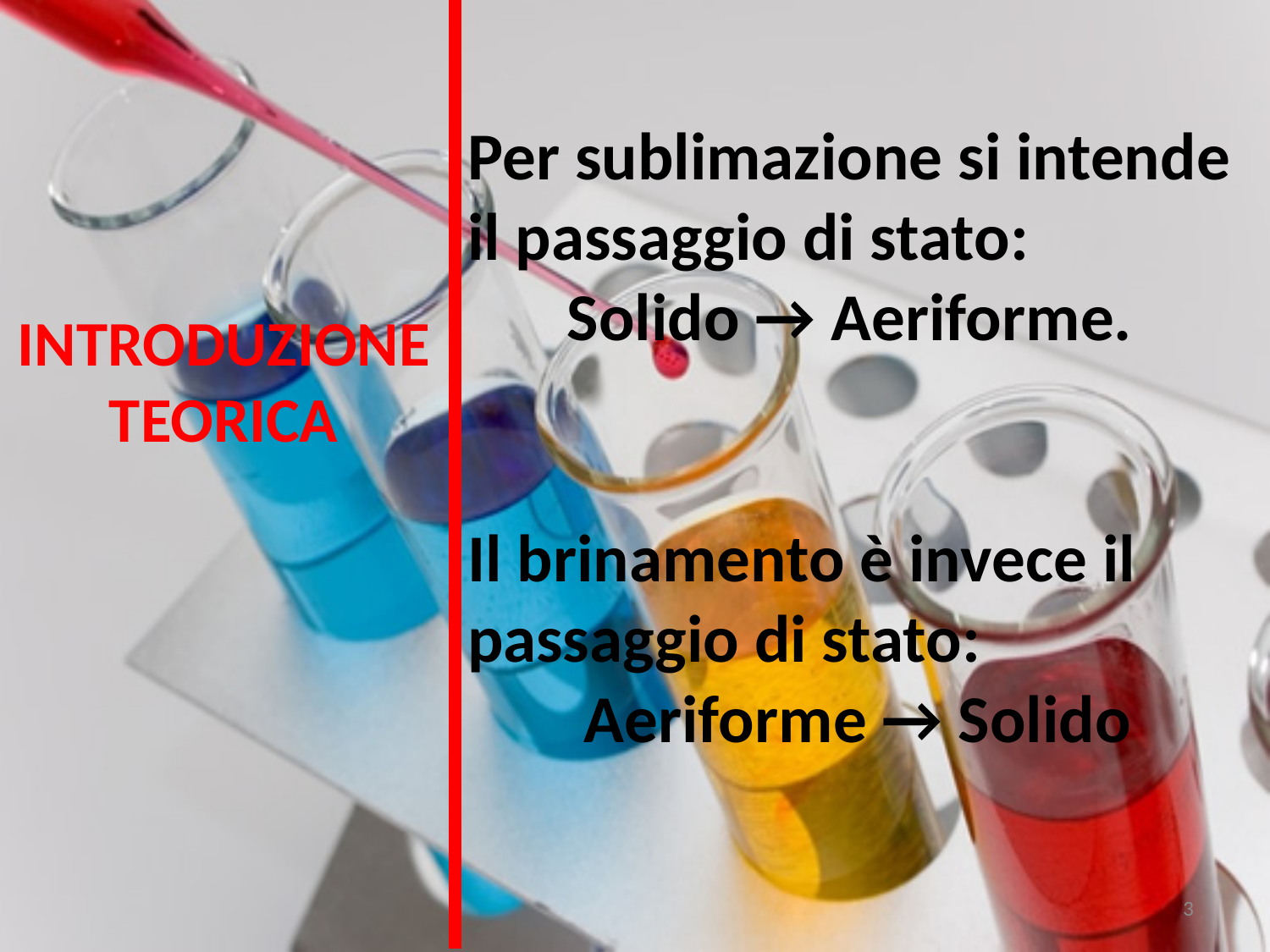

Per sublimazione si intende il passaggio di stato:
Solido → Aeriforme.

Il brinamento è invece il passaggio di stato:
Aeriforme → Solido

INTRODUZIONE TEORICA
3